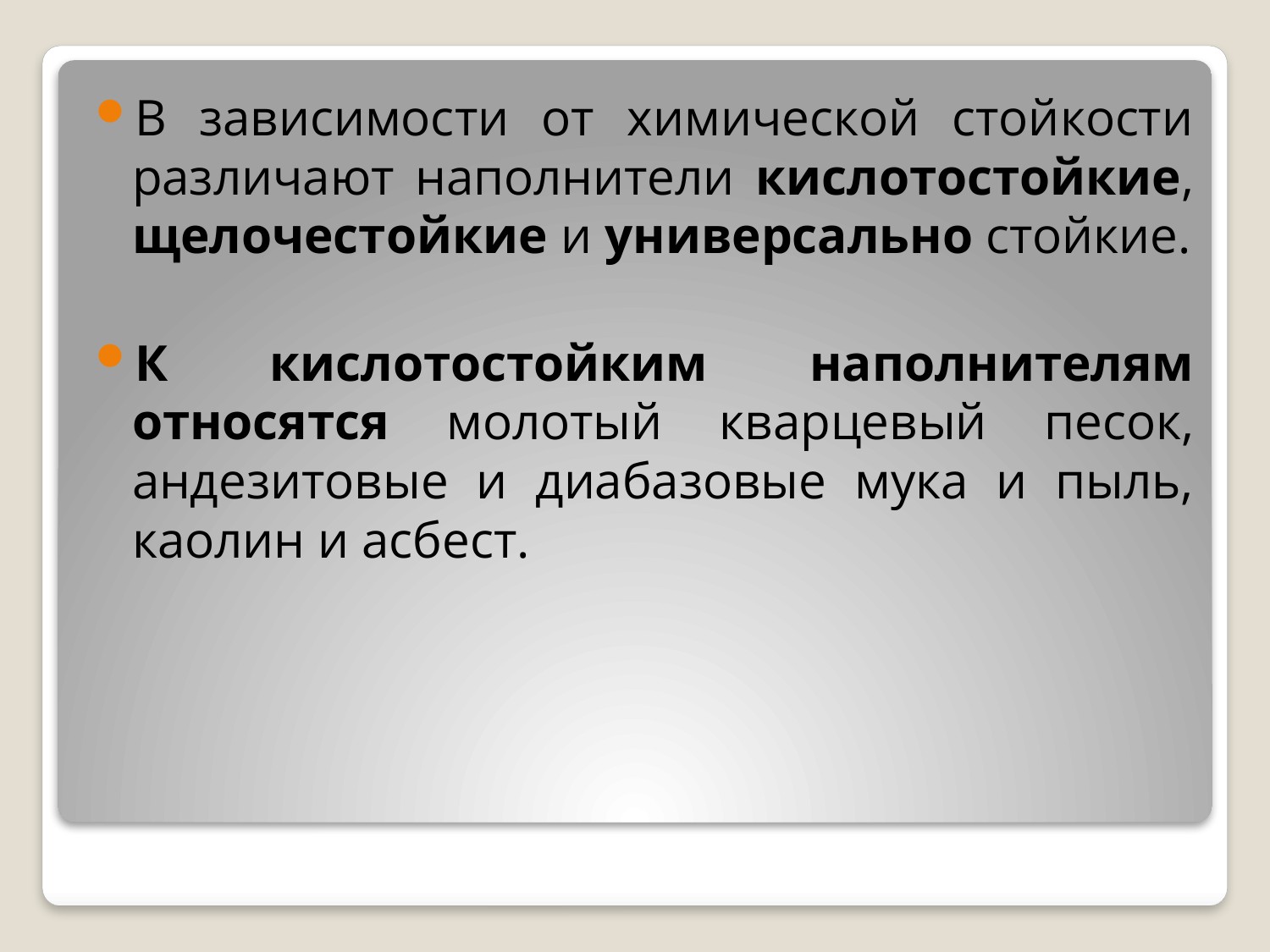

В зависимости от химической стойкости различают наполнители кислотостойкие, щелочестойкие и универсально стойкие.

К кислотостойким наполнителям относятся молотый кварцевый песок, андезитовые и диабазовые мука и пыль, каолин и асбест.

#